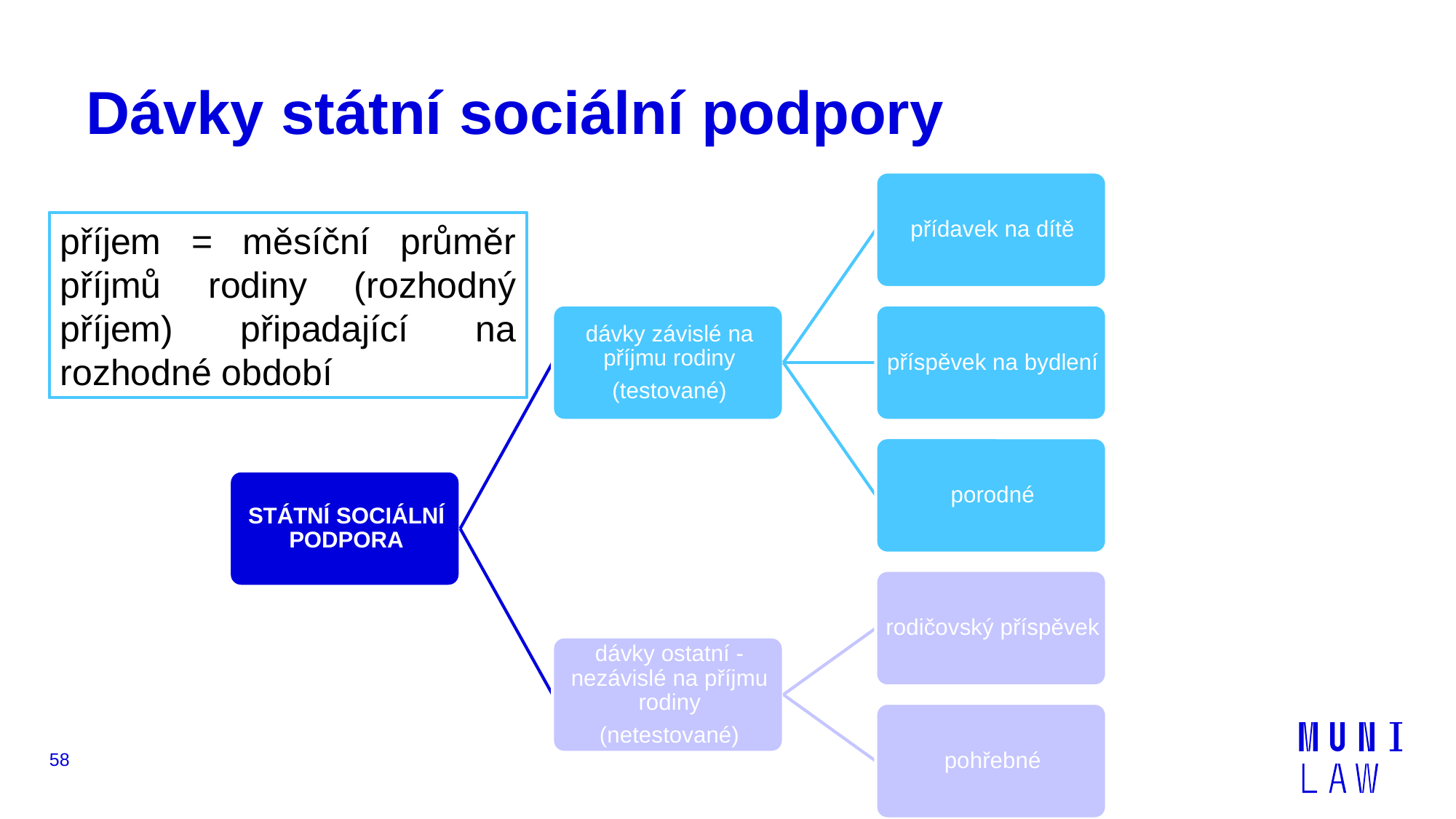

# Dávky státní sociální podpory
STÁTNÍ SOCIÁLNÍ PODPORA

dávky závislé na příjmu rodiny
(testované)

přídavek na dítě

příspěvek na bydlení

porodné

dávky ostatní -nezávislé na příjmu rodiny
(netestované)

rodičovský příspěvek

pohřebné
příjem = měsíční průměr příjmů rodiny (rozhodný příjem) připadající na rozhodné období
58